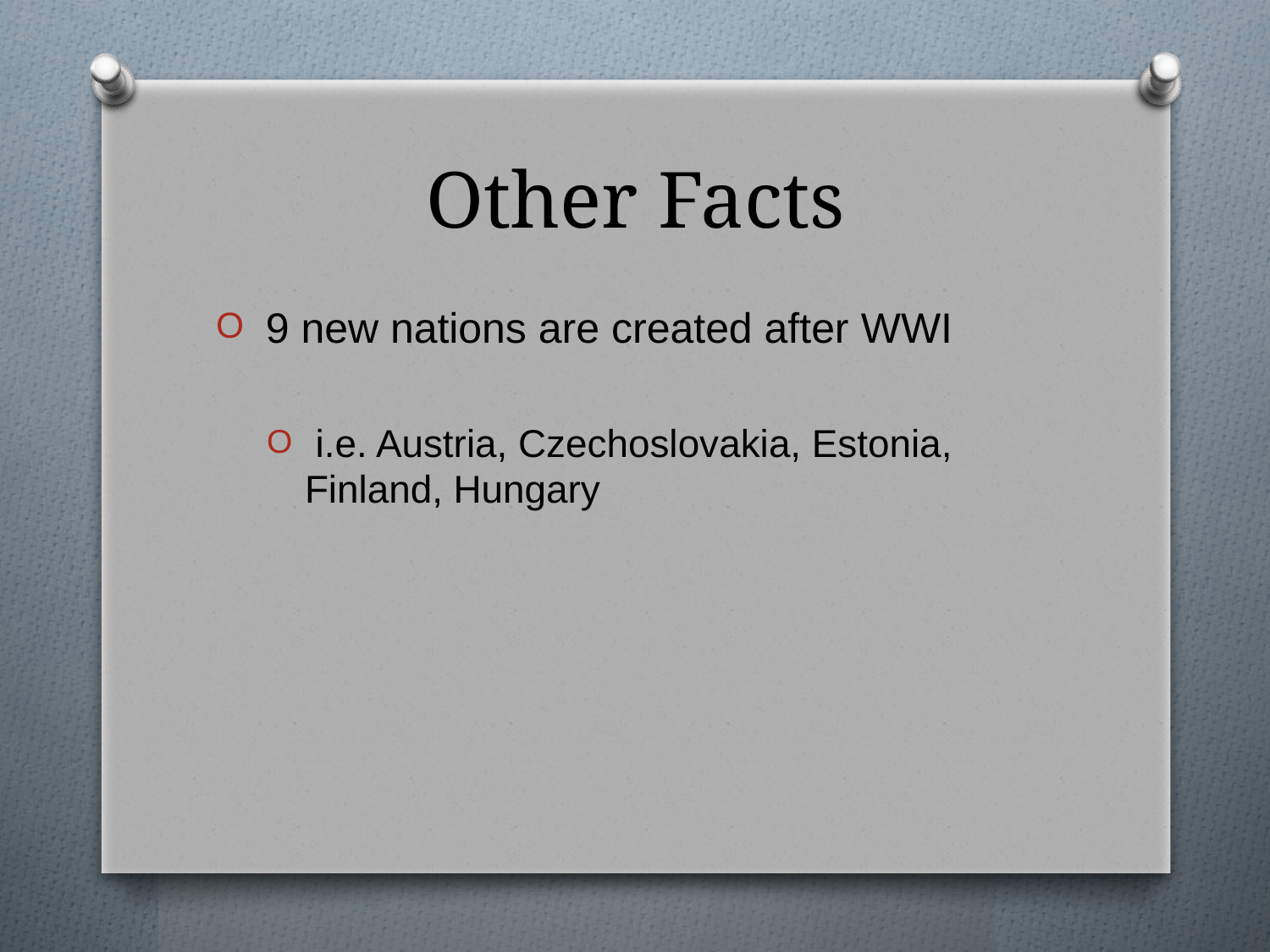

# Other Facts
 9 new nations are created after WWI

 i.e. Austria, Czechoslovakia, Estonia, Finland, Hungary